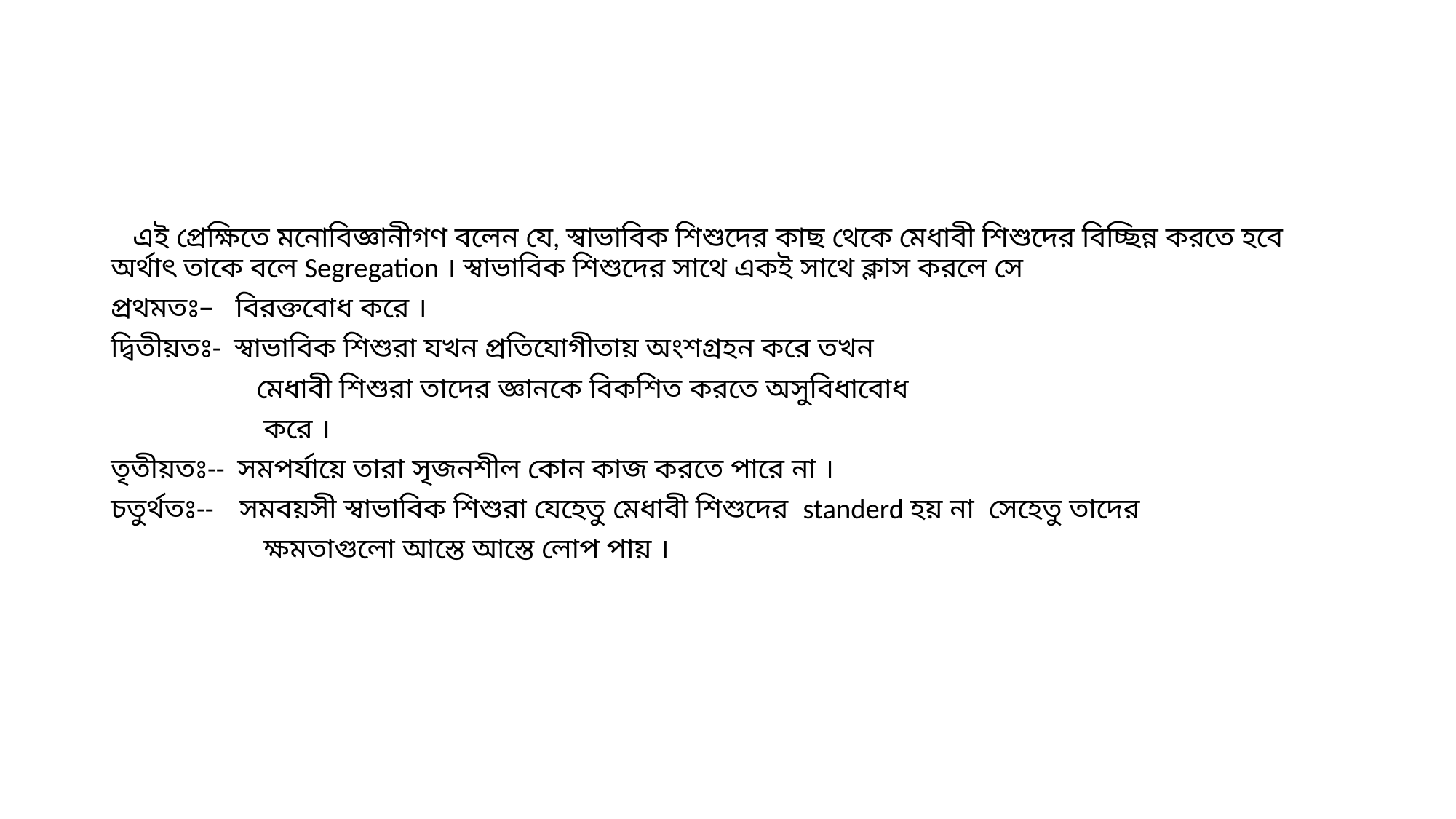

#
   এই প্রেক্ষিতে মনোবিজ্ঞানীগণ বলেন যে, স্বাভাবিক শিশুদের কাছ থেকে মেধাবী শিশুদের বিচ্ছিন্ন করতে হবে অর্থাৎ তাকে বলে Segregation । স্বাভাবিক শিশুদের সাথে একই সাথে ক্লাস করলে সে
প্রথমতঃ–   বিরক্তবোধ করে ।
দ্বিতীয়তঃ-  স্বাভাবিক শিশুরা যখন প্রতিযোগীতায় অংশগ্রহন করে তখন
                    মেধাবী শিশুরা তাদের জ্ঞানকে বিকশিত করতে অসুবিধাবোধ
                     করে ।
তৃতীয়তঃ--  সমপর্যায়ে তারা সৃজনশীল কোন কাজ করতে পারে না ।
চতুর্থতঃ--    সমবয়সী স্বাভাবিক শিশুরা যেহেতু মেধাবী শিশুদের  standerd হয় না  সেহেতু তাদের
                     ক্ষমতাগুলো আস্তে আস্তে লোপ পায় ।